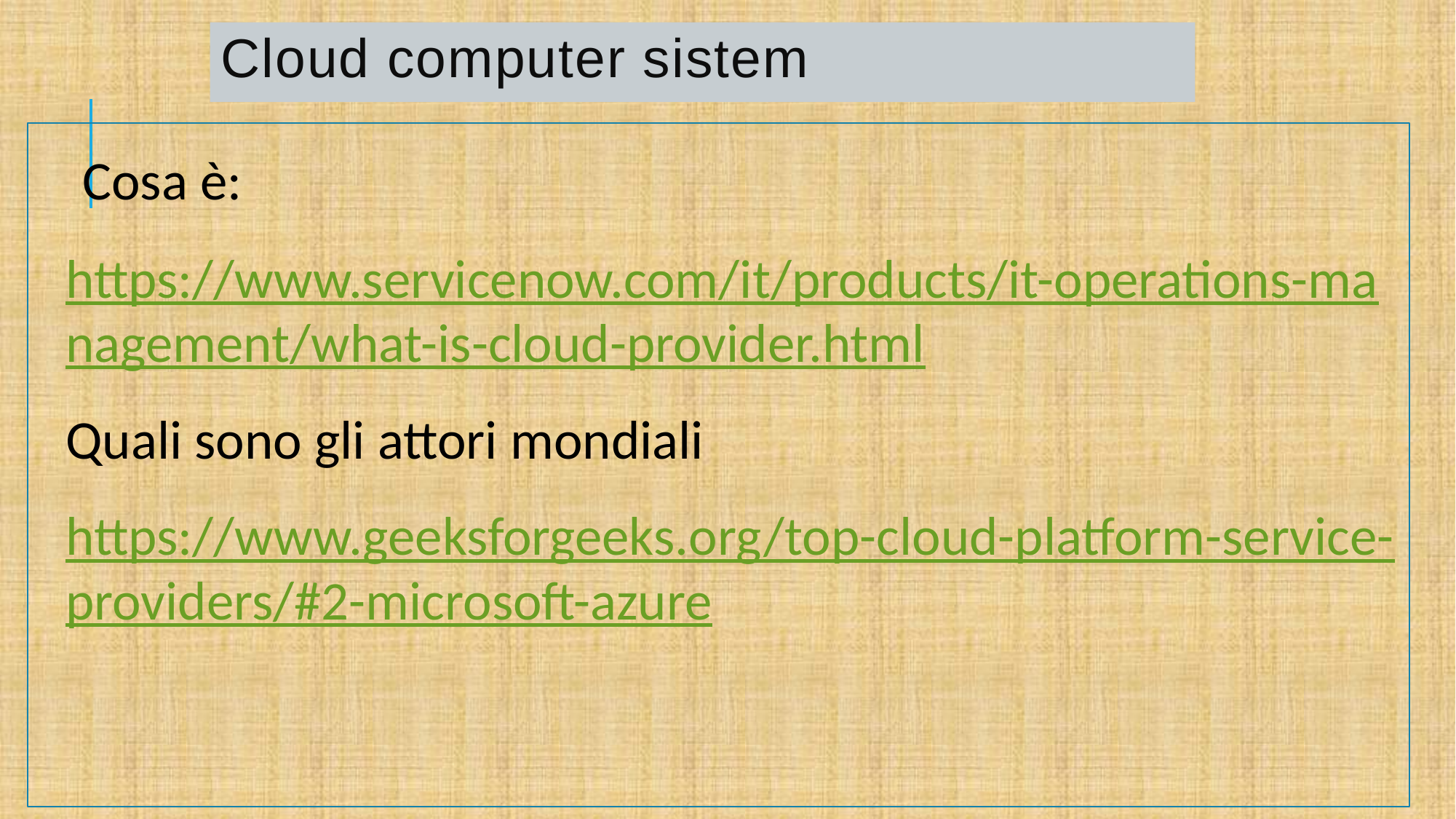

# Cloud computer sistem
 Cosa è:
https://www.servicenow.com/it/products/it-operations-management/what-is-cloud-provider.html
Quali sono gli attori mondiali
https://www.geeksforgeeks.org/top-cloud-platform-service-providers/#2-microsoft-azure